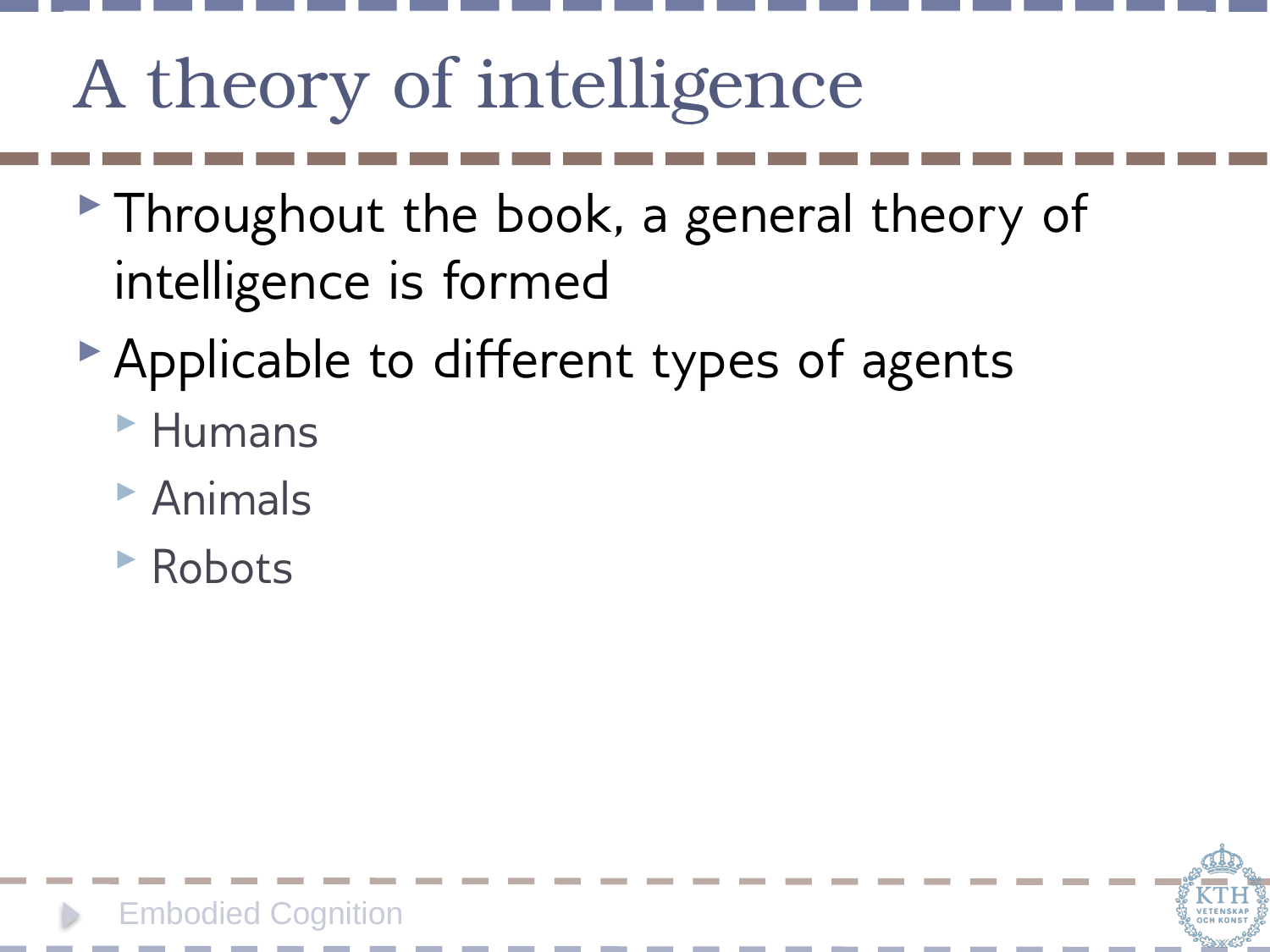

# A theory of intelligence
Throughout the book, a general theory of intelligence is formed
Applicable to different types of agents
Humans
Animals
Robots